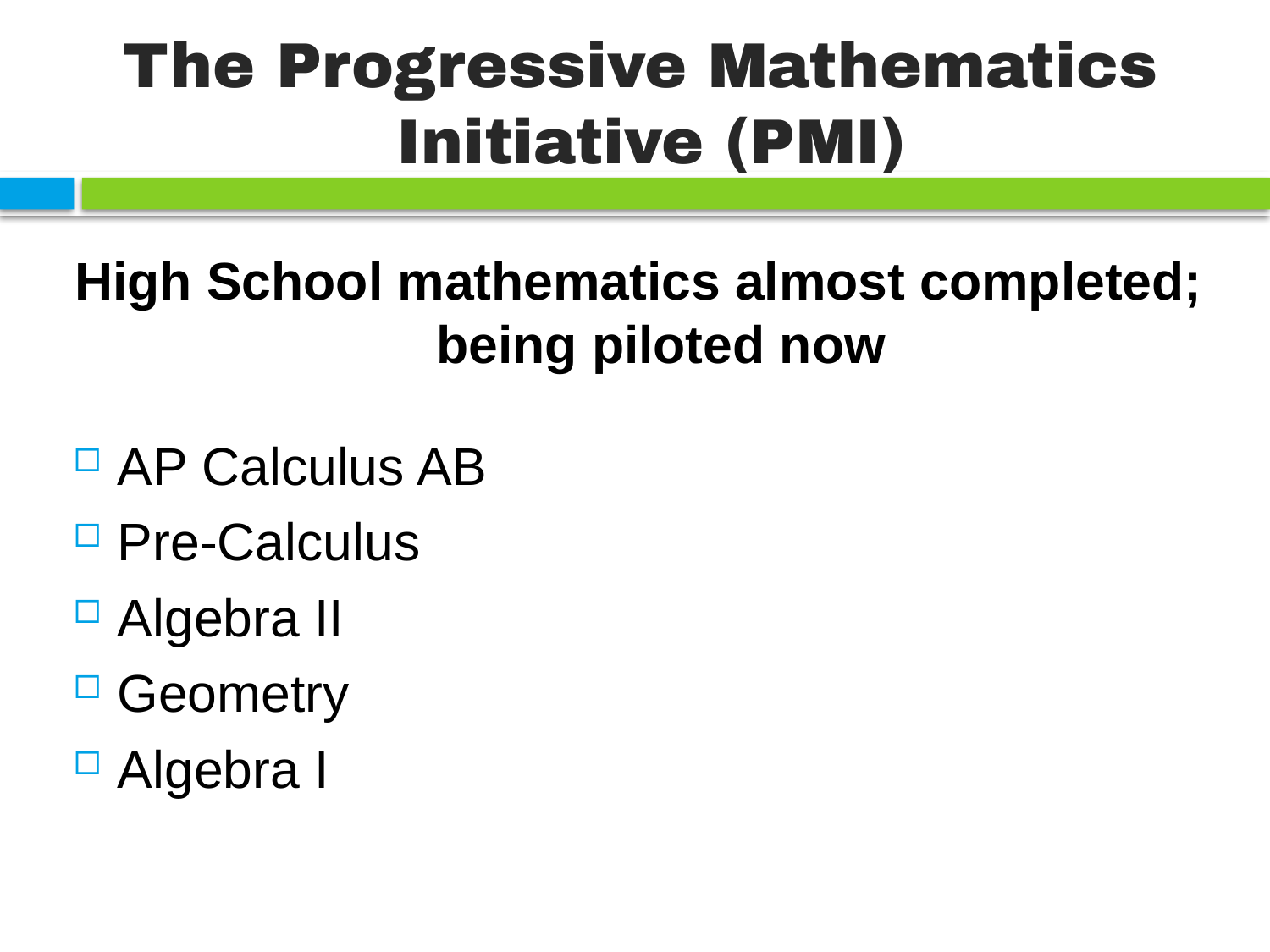

# The Progressive Mathematics  Initiative (PMI)
High School mathematics almost completed; being piloted now

AP Calculus AB
Pre-Calculus
Algebra II
Geometry
Algebra I